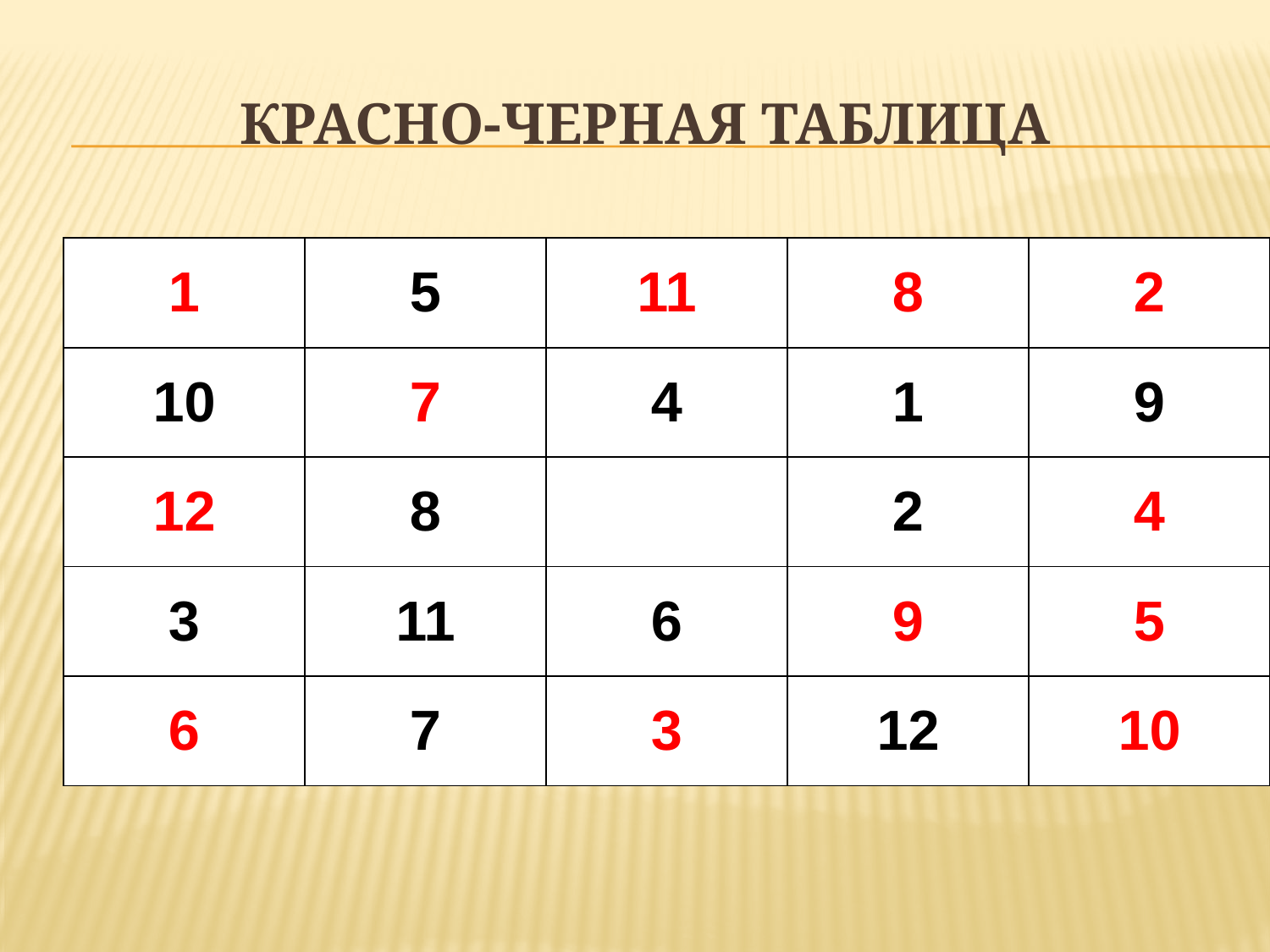

# Красно-черная таблица
| 1 | 5 | 11 | 8 | 2 |
| --- | --- | --- | --- | --- |
| 10 | 7 | 4 | 1 | 9 |
| 12 | 8 |  | 2 | 4 |
| 3 | 11 | 6 | 9 | 5 |
| 6 | 7 | 3 | 12 | 10 |